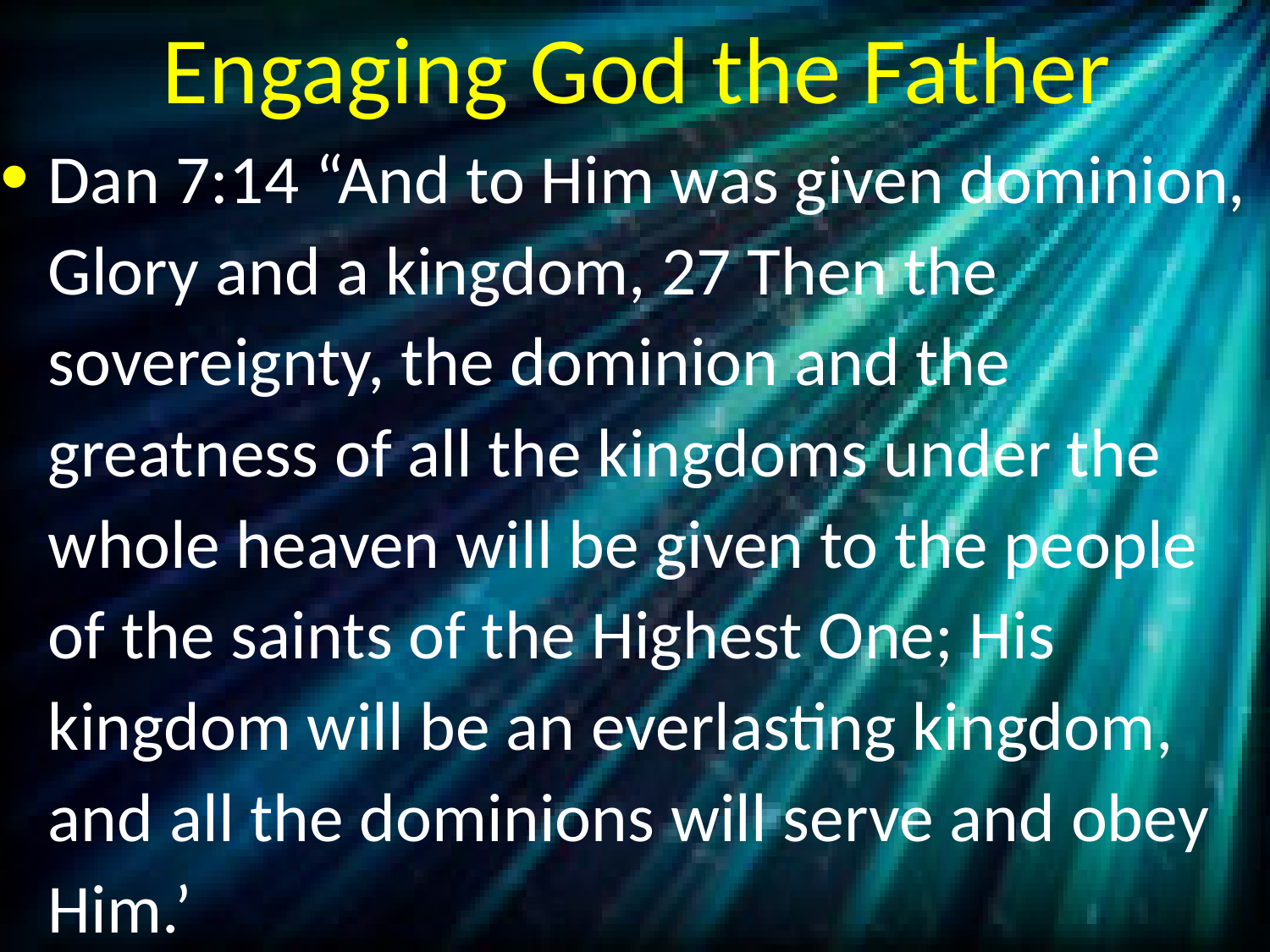

# Engaging God the Father
Dan 7:14 “And to Him was given dominion, Glory and a kingdom, 27 Then the sovereignty, the dominion and the greatness of all the kingdoms under the whole heaven will be given to the people of the saints of the Highest One; His kingdom will be an everlasting kingdom, and all the dominions will serve and obey Him.’